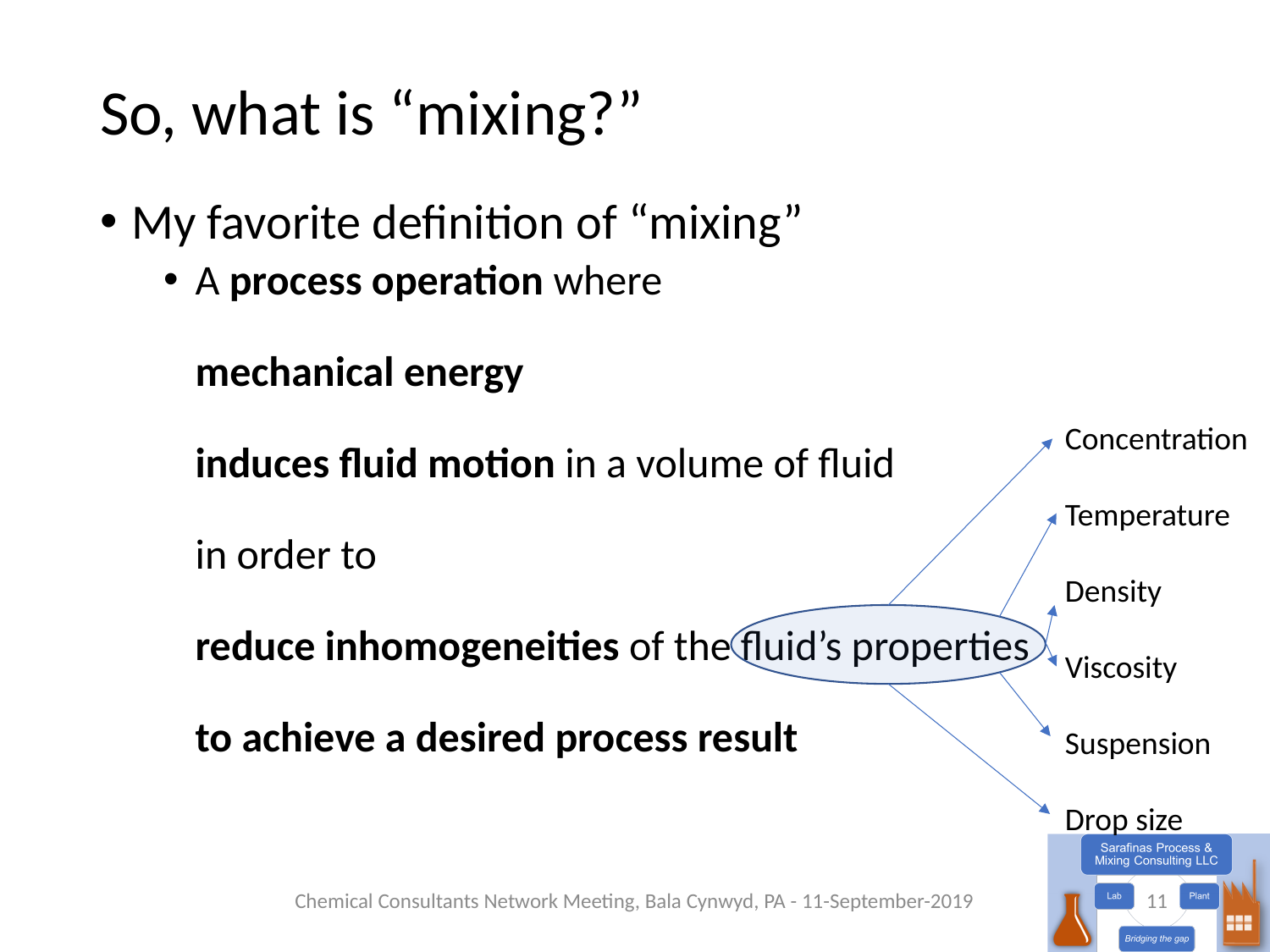

# So, what is “mixing?”
My favorite definition of “mixing”
A process operation where
mechanical energy
induces fluid motion in a volume of fluid
in order to
reduce inhomogeneities of the fluid’s properties
to achieve a desired process result
Concentration

Temperature

Density

Viscosity

Suspension

Drop size

Chemical Consultants Network Meeting, Bala Cynwyd, PA - 11-September-2019
11